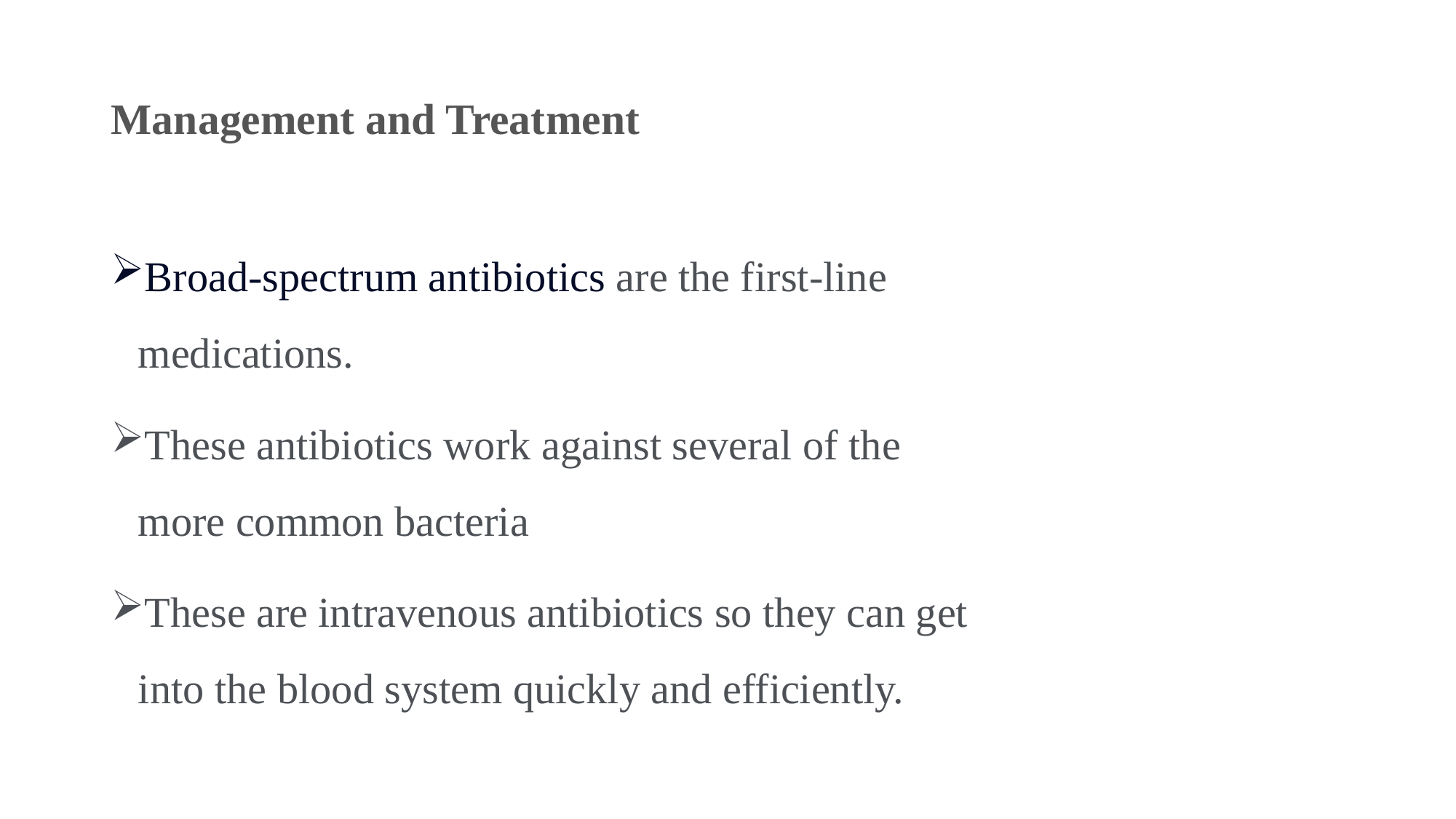

# Management and Treatment
Broad-spectrum antibiotics are the first-line medications.
These antibiotics work against several of the more common bacteria
These are intravenous antibiotics so they can get into the blood system quickly and efficiently.